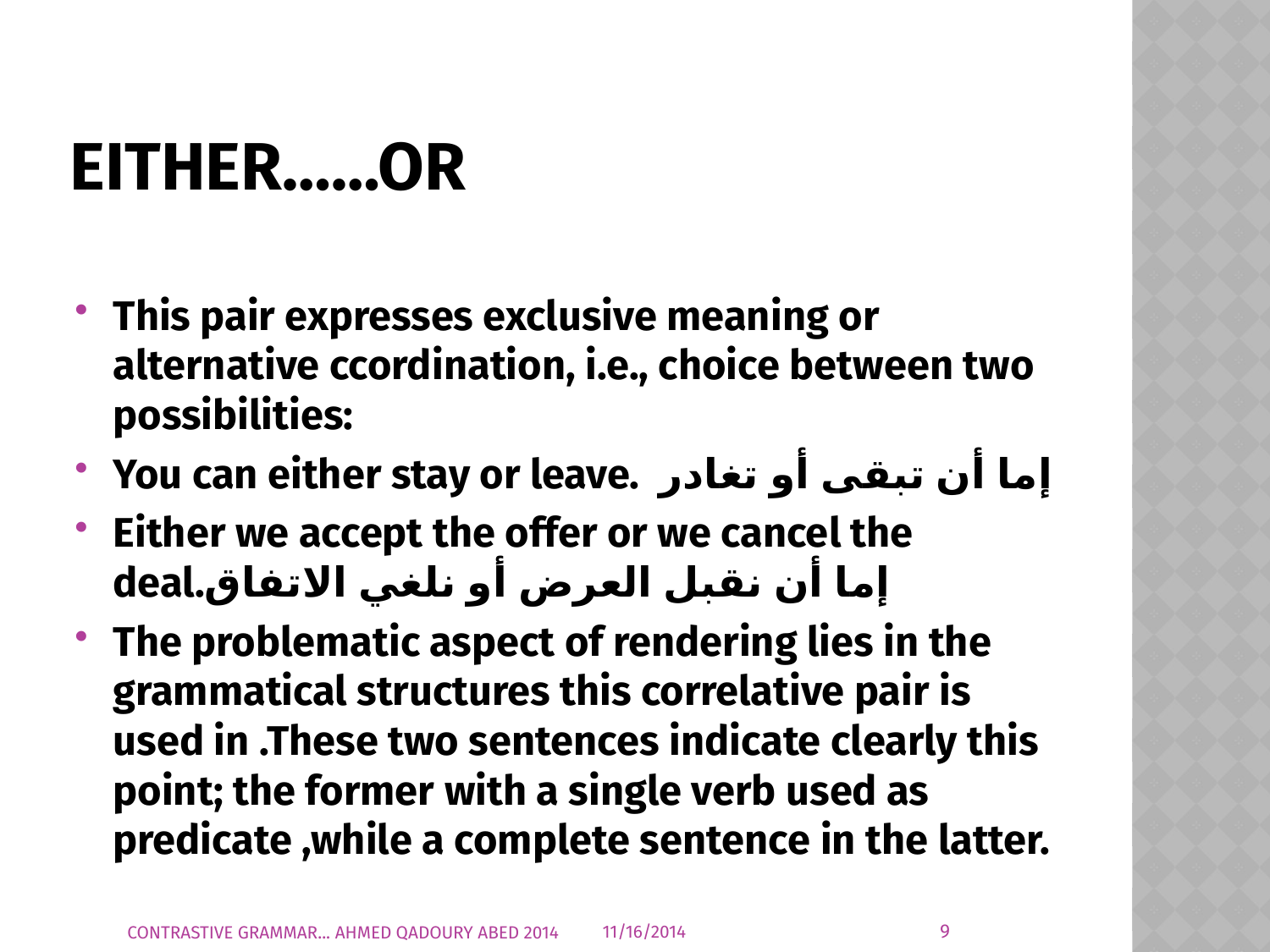

# EITHER……OR

This pair expresses exclusive meaning or alternative ccordination, i.e., choice between two possibilities:
You can either stay or leave.  إما أن تبقى أو تغادر
Either we accept the offer or we cancel the deal.إما أن نقبل العرض أو نلغي الاتفاق
The problematic aspect of rendering lies in the grammatical structures this correlative pair is used in .These two sentences indicate clearly this point; the former with a single verb used as predicate ,while a complete sentence in the latter.

9
CONTRASTIVE GRAMMAR... AHMED QADOURY ABED 2014
11/16/2014